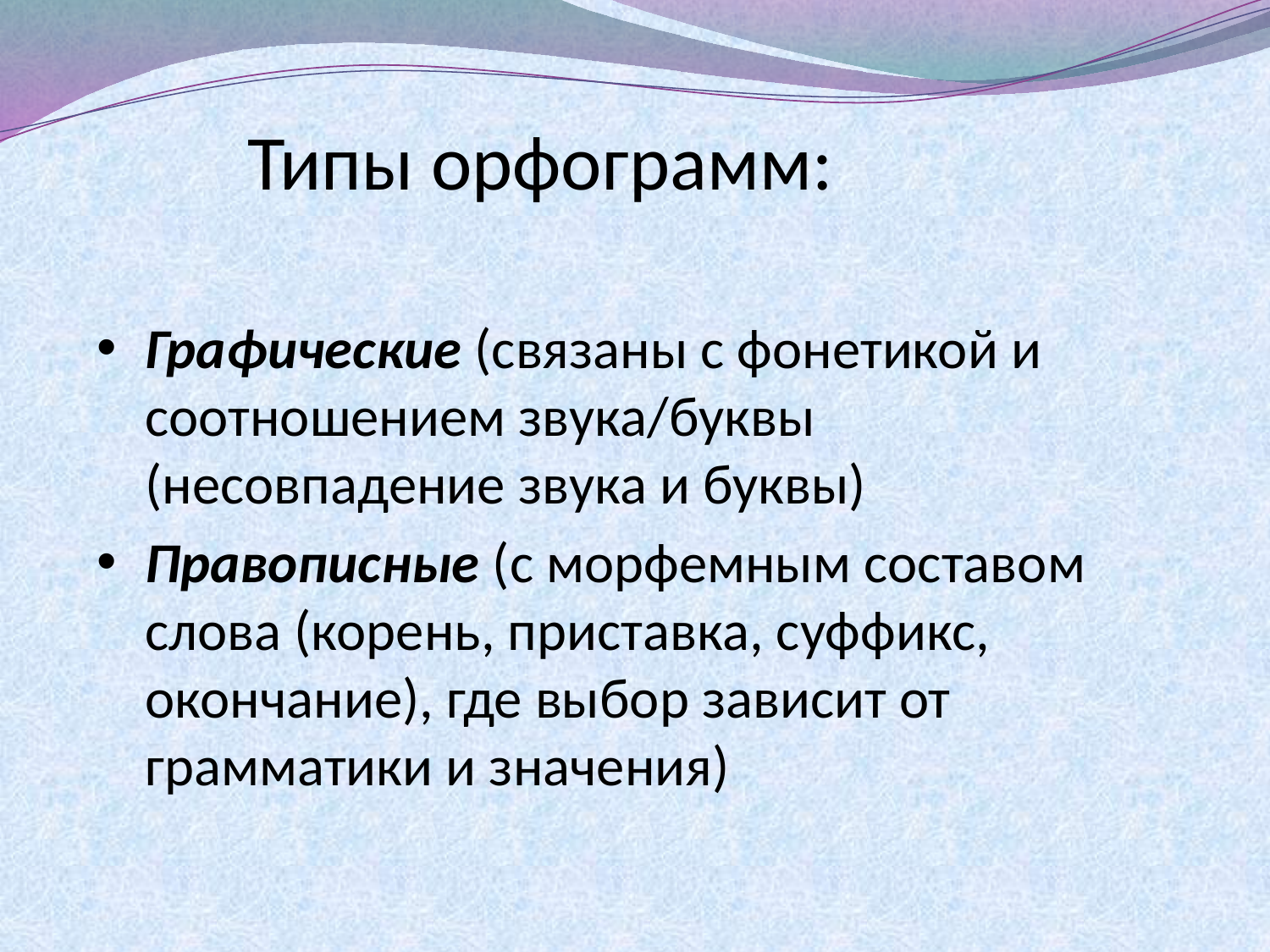

Типы орфограмм:
Графические (связаны с фонетикой и соотношением звука/буквы (несовпадение звука и буквы)
Правописные (с морфемным составом слова (корень, приставка, суффикс, окончание), где выбор зависит от грамматики и значения)